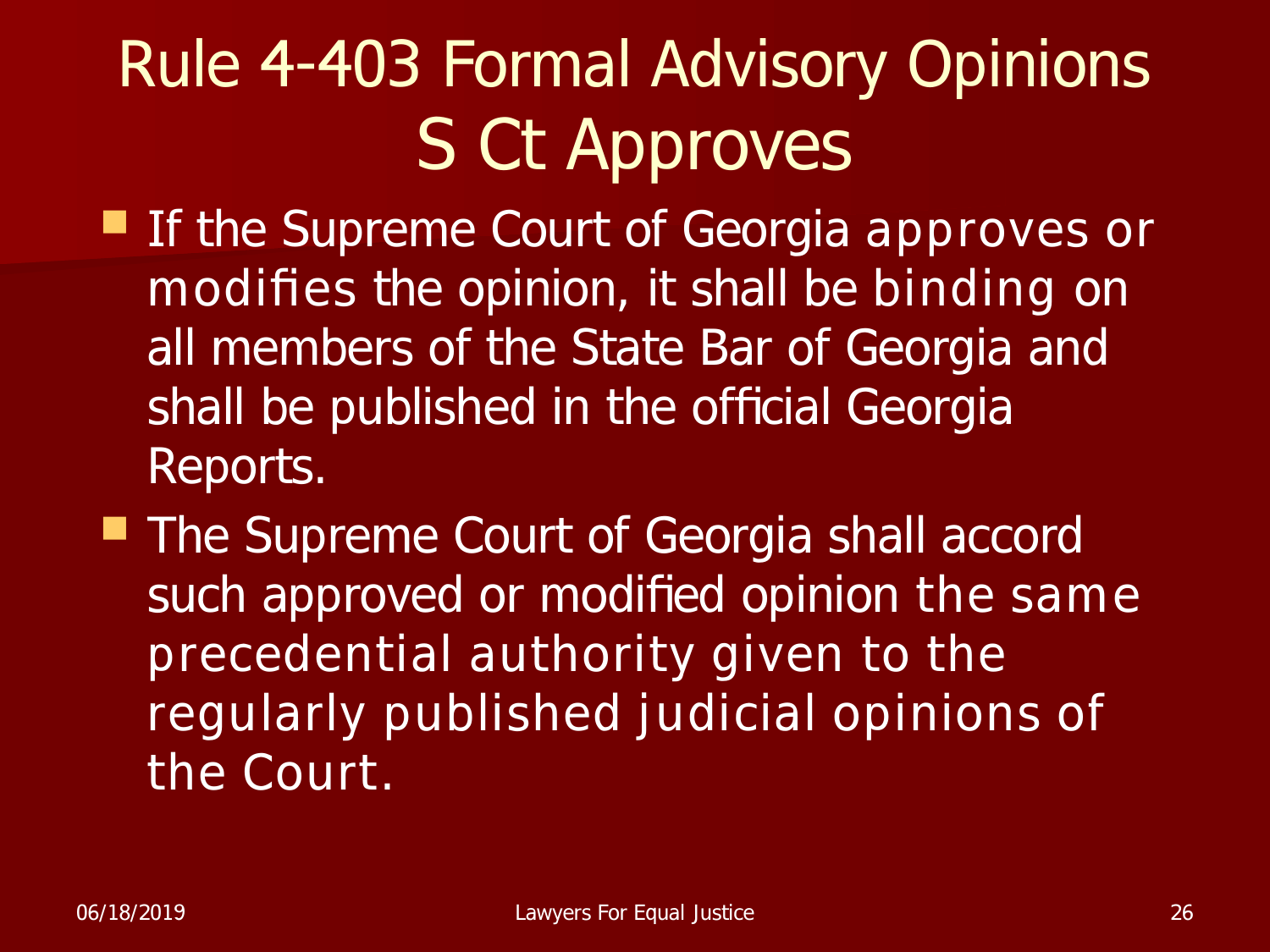

# Rule 4-403 Formal Advisory Opinions S Ct Approves
If the Supreme Court of Georgia approves or modifies the opinion, it shall be binding on all members of the State Bar of Georgia and shall be published in the official Georgia Reports.
The Supreme Court of Georgia shall accord such approved or modified opinion the same precedential authority given to the regularly published judicial opinions of the Court.
06/18/2019
Lawyers For Equal Justice
26